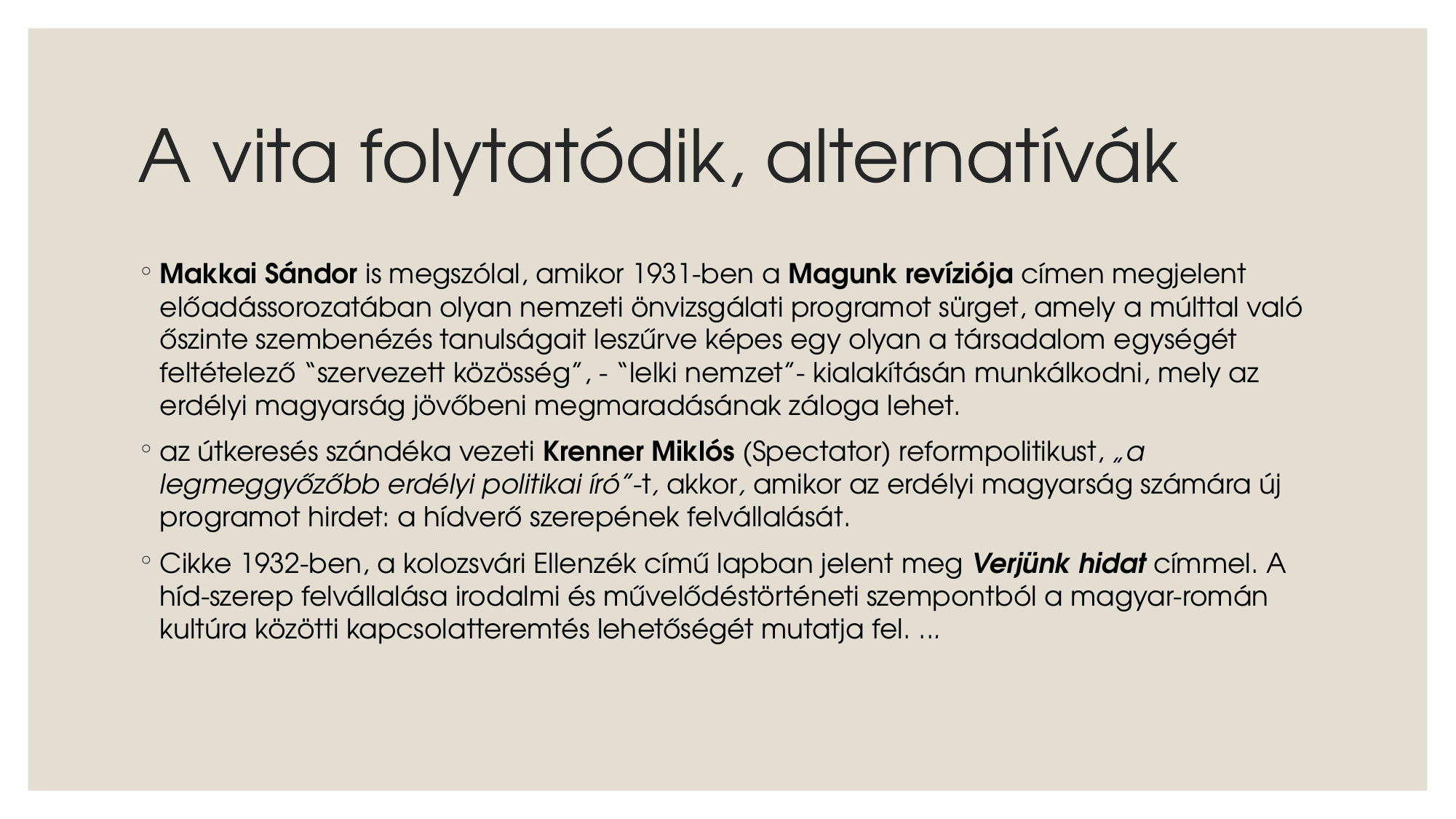

# A vita folytatódik, alternatívák
Makkai Sándor is megszólal, amikor 1931-ben a Magunk revíziója címen megjelent előadássorozatában olyan nemzeti önvizsgálati programot sürget, amely a múlttal való őszinte szembenézés tanulságait leszűrve képes egy olyan a társadalom egységét feltételező “szervezett közösség”, - “lelki nemzet”- kialakításán munkálkodni, mely az erdélyi magyarság jövőbeni megmaradásának záloga lehet.
az útkeresés szándéka vezeti Krenner Miklós (Spectator) reformpolitikust, „a legmeggyőzőbb erdélyi politikai író”-t, akkor, amikor az erdélyi magyarság számára új programot hirdet: a hídverő szerepének felvállalását.
Cikke 1932-ben, a kolozsvári Ellenzék című lapban jelent meg Verjünk hidat címmel. A híd-szerep felvállalása irodalmi és művelődéstörténeti szempontból a magyar-román kultúra közötti kapcsolatteremtés lehetőségét mutatja fel. ...